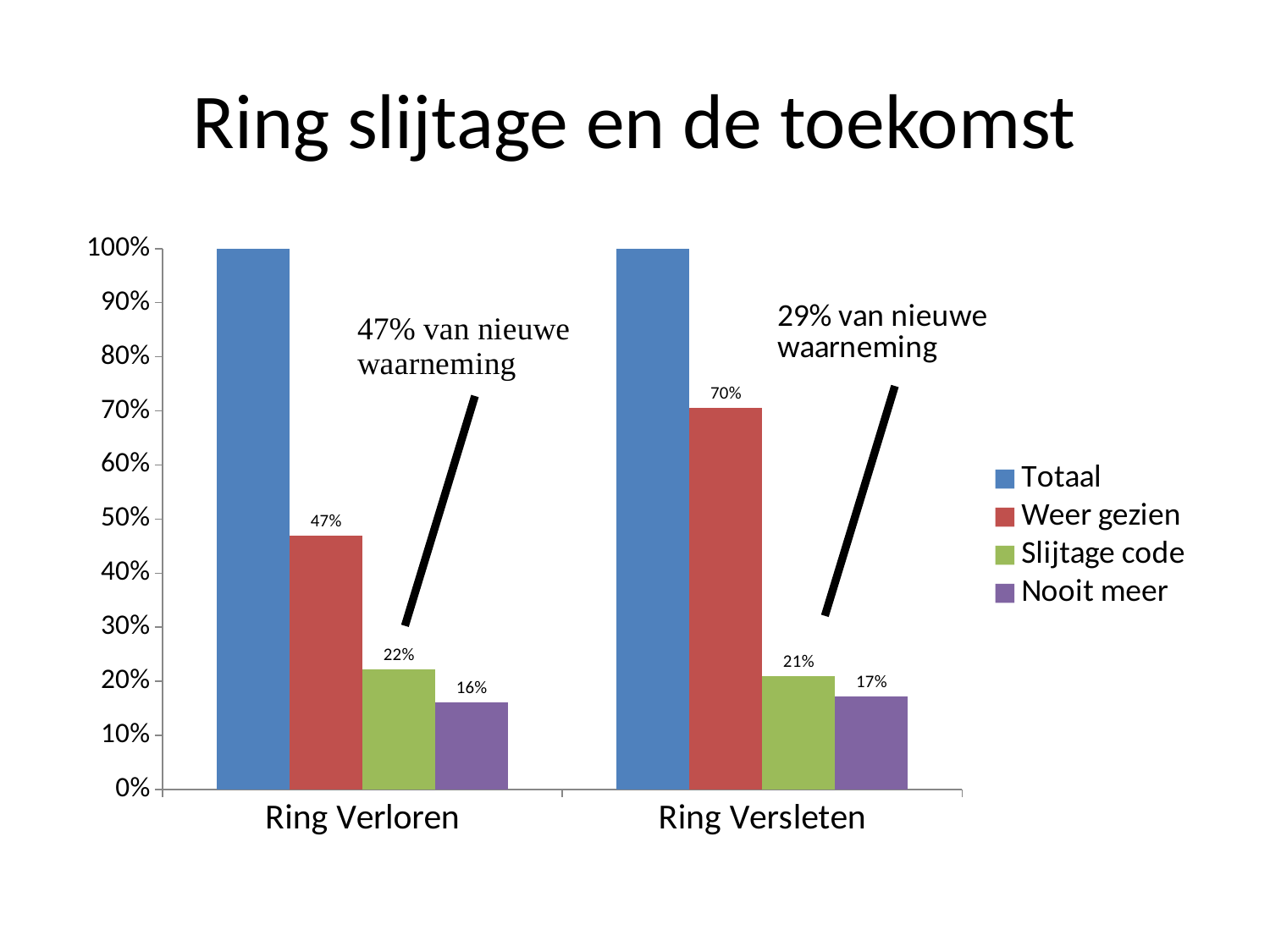

# Ring slijtage en de toekomst

### Chart

| Category | Totaal | Weer gezien | Slijtage code | Nooit meer |
|---|---|---|---|---|
| Ring Verloren | 1.0 | 0.4691689008042895 | 0.2225201072386059 | 0.16085790884718498 |
| Ring Versleten | 1.0 | 0.7047353760445683 | 0.20891364902506965 | 0.17270194986072424 |